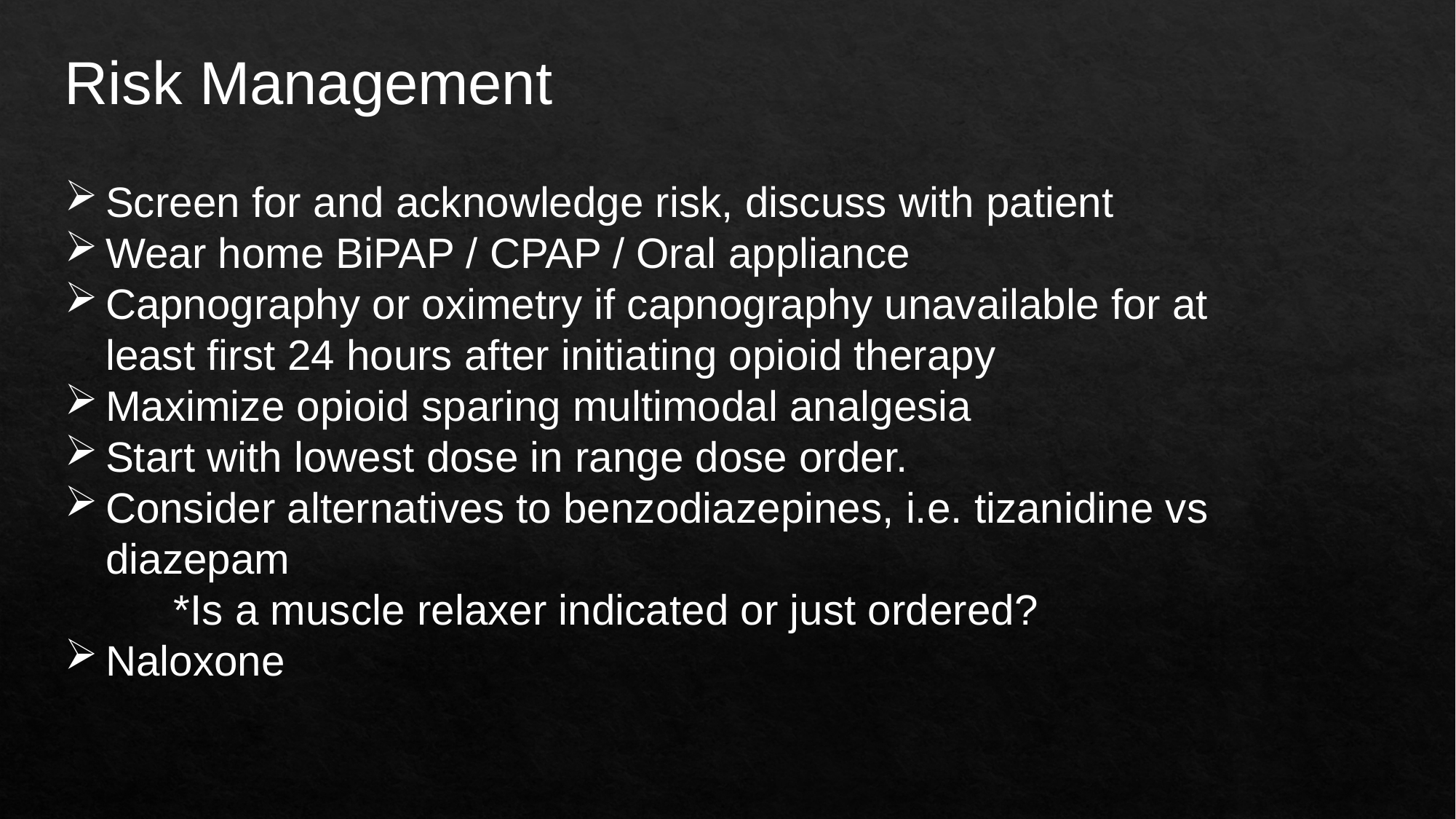

Risk Management

Screen for and acknowledge risk, discuss with patient
Wear home BiPAP / CPAP / Oral appliance
Capnography or oximetry if capnography unavailable for at least first 24 hours after initiating opioid therapy
Maximize opioid sparing multimodal analgesia
Start with lowest dose in range dose order.
Consider alternatives to benzodiazepines, i.e. tizanidine vs diazepam
 	*Is a muscle relaxer indicated or just ordered?
Naloxone